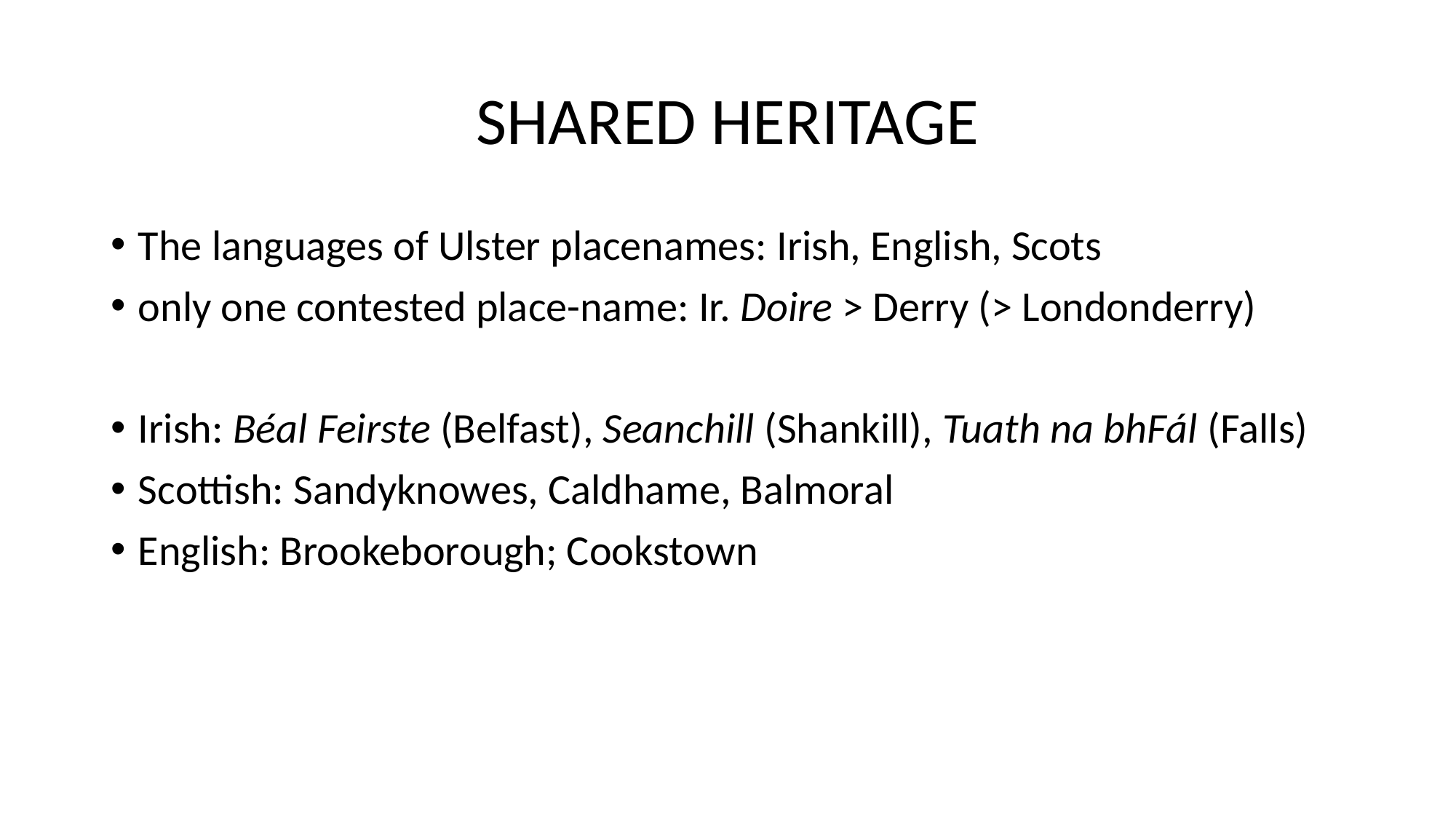

# SHARED HERITAGE
The languages of Ulster placenames: Irish, English, Scots
only one contested place-name: Ir. Doire > Derry (> Londonderry)

Irish: Béal Feirste (Belfast), Seanchill (Shankill), Tuath na bhFál (Falls)
Scottish: Sandyknowes, Caldhame, Balmoral
English: Brookeborough; Cookstown